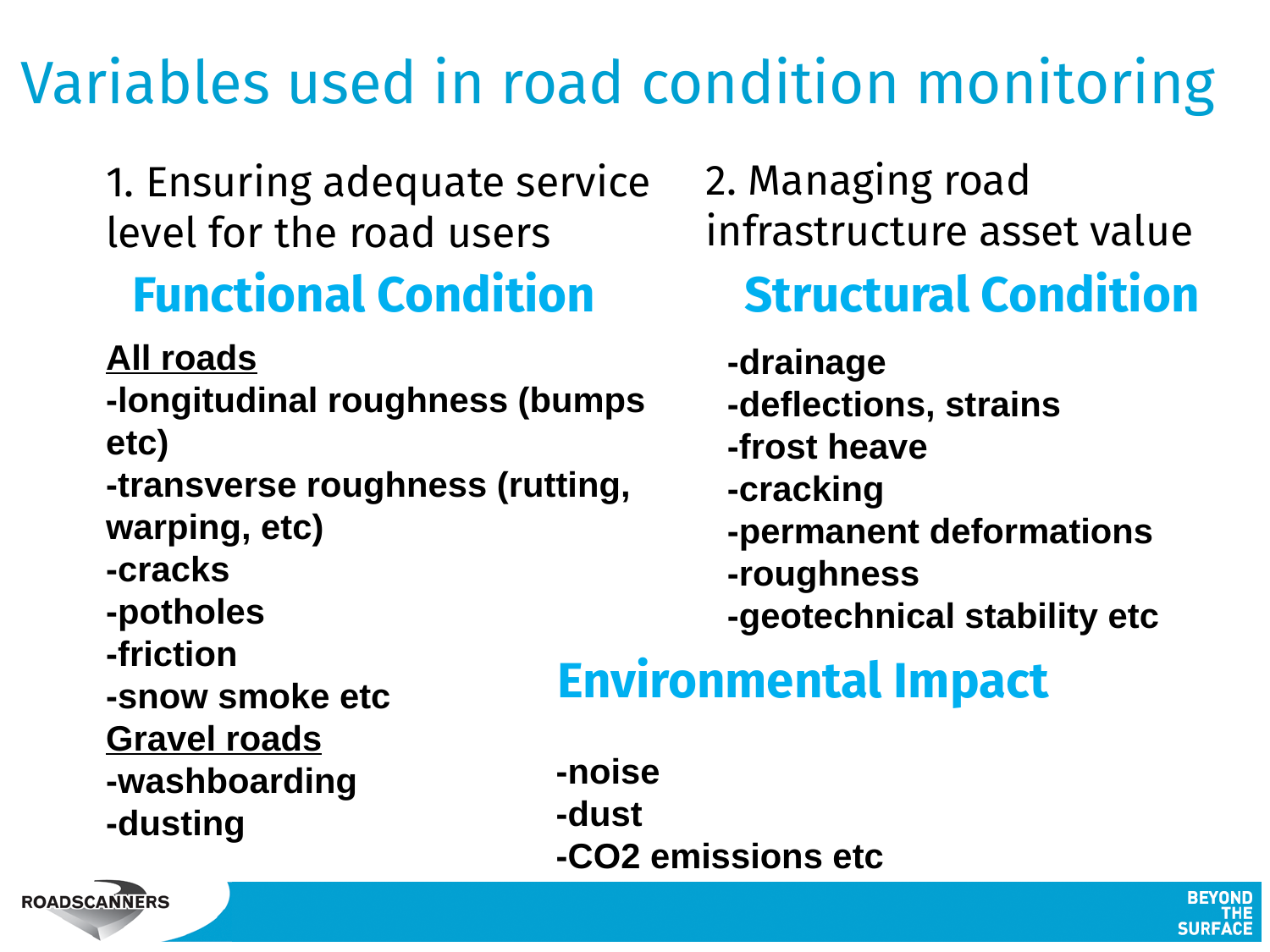

# Variables used in road condition monitoring
2. Managing road infrastructure asset value
1. Ensuring adequate service level for the road users
Functional Condition
Structural Condition
All roads
-longitudinal roughness (bumps etc)
-transverse roughness (rutting, warping, etc)
-cracks
-potholes
-friction
-snow smoke etc
Gravel roads
-washboarding
-dusting
-drainage
-deflections, strains
-frost heave
-cracking
-permanent deformations
-roughness
-geotechnical stability etc
Environmental Impact
-noise
-dust
-CO2 emissions etc